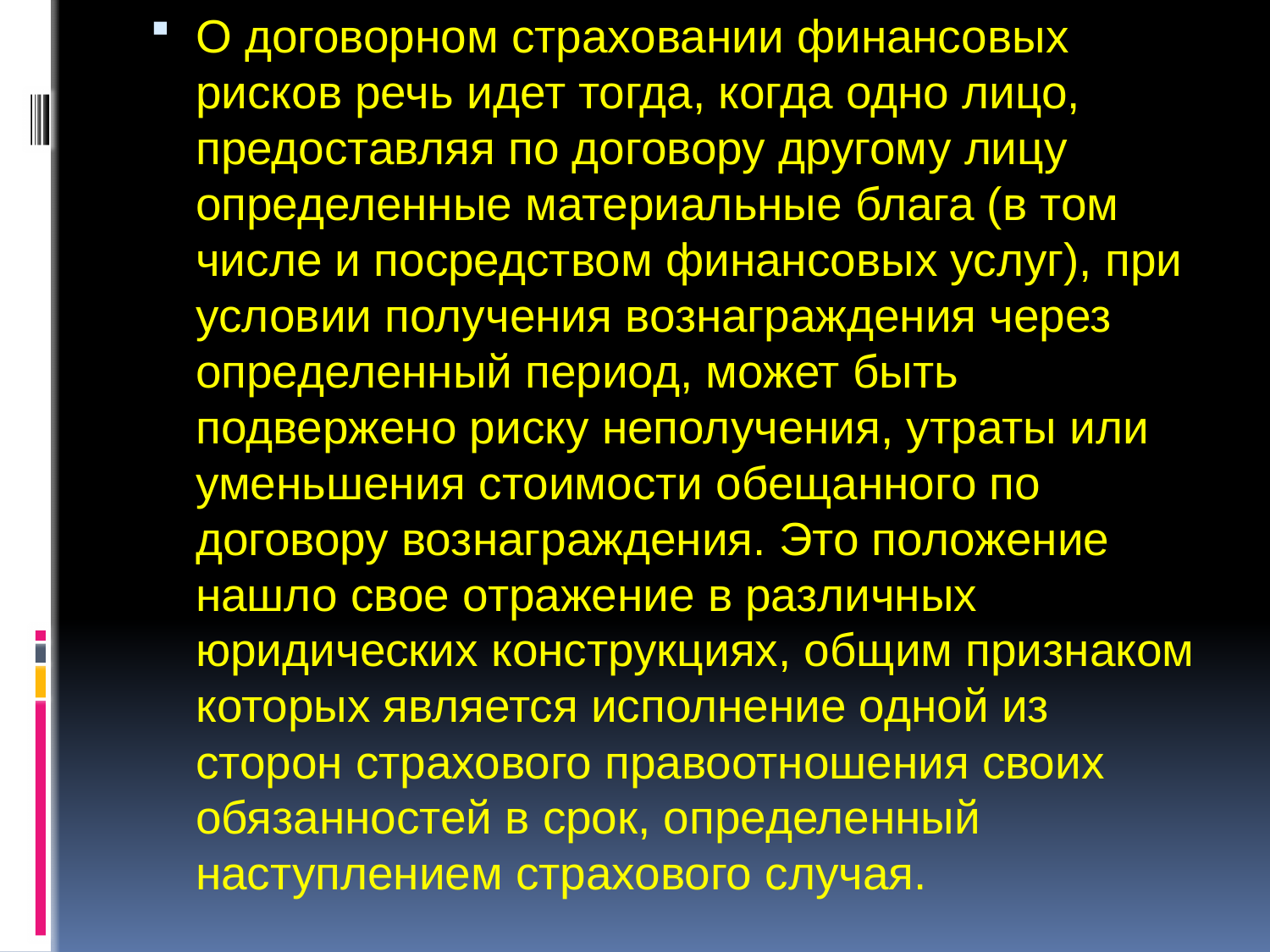

О договорном страховании финансовых рисков речь идет тогда, когда одно лицо, предоставляя по договору другому лицу определенные материальные блага (в том числе и посредством финансовых услуг), при условии получения вознаграждения через определенный период, может быть подвержено риску неполучения, утраты или уменьшения стоимости обещанного по договору вознаграждения. Это положение нашло свое отражение в различных юридических конструкциях, общим признаком которых является исполнение одной из сторон страхового правоотношения своих обязанностей в срок, определенный наступлением страхового случая.